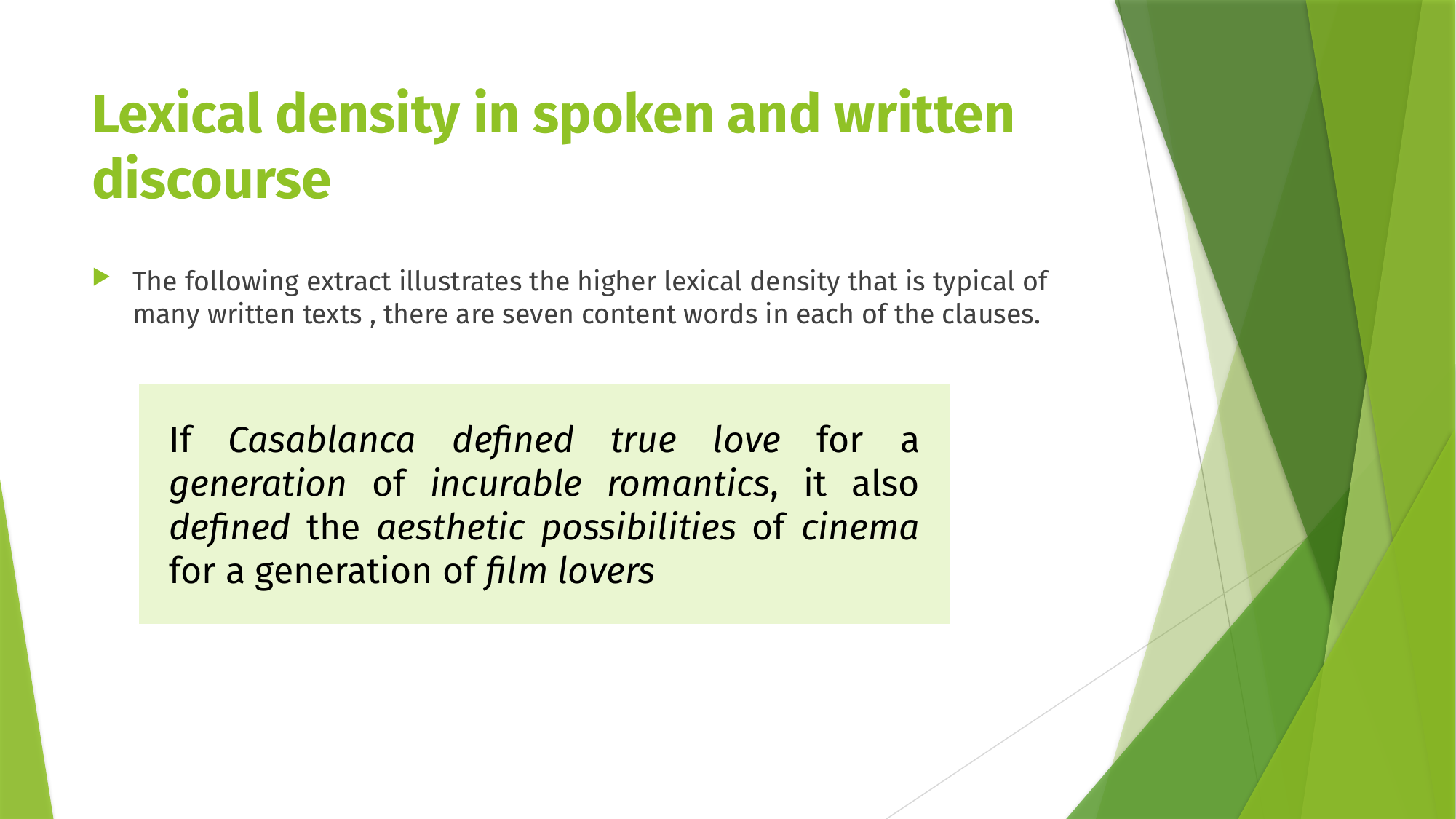

# Lexical density in spoken and written discourse
The following extract illustrates the higher lexical density that is typical of many written texts , there are seven content words in each of the clauses.

If Casablanca defined true love for a generation of incurable romantics, it also defined the aesthetic possibilities of cinema for a generation of film lovers